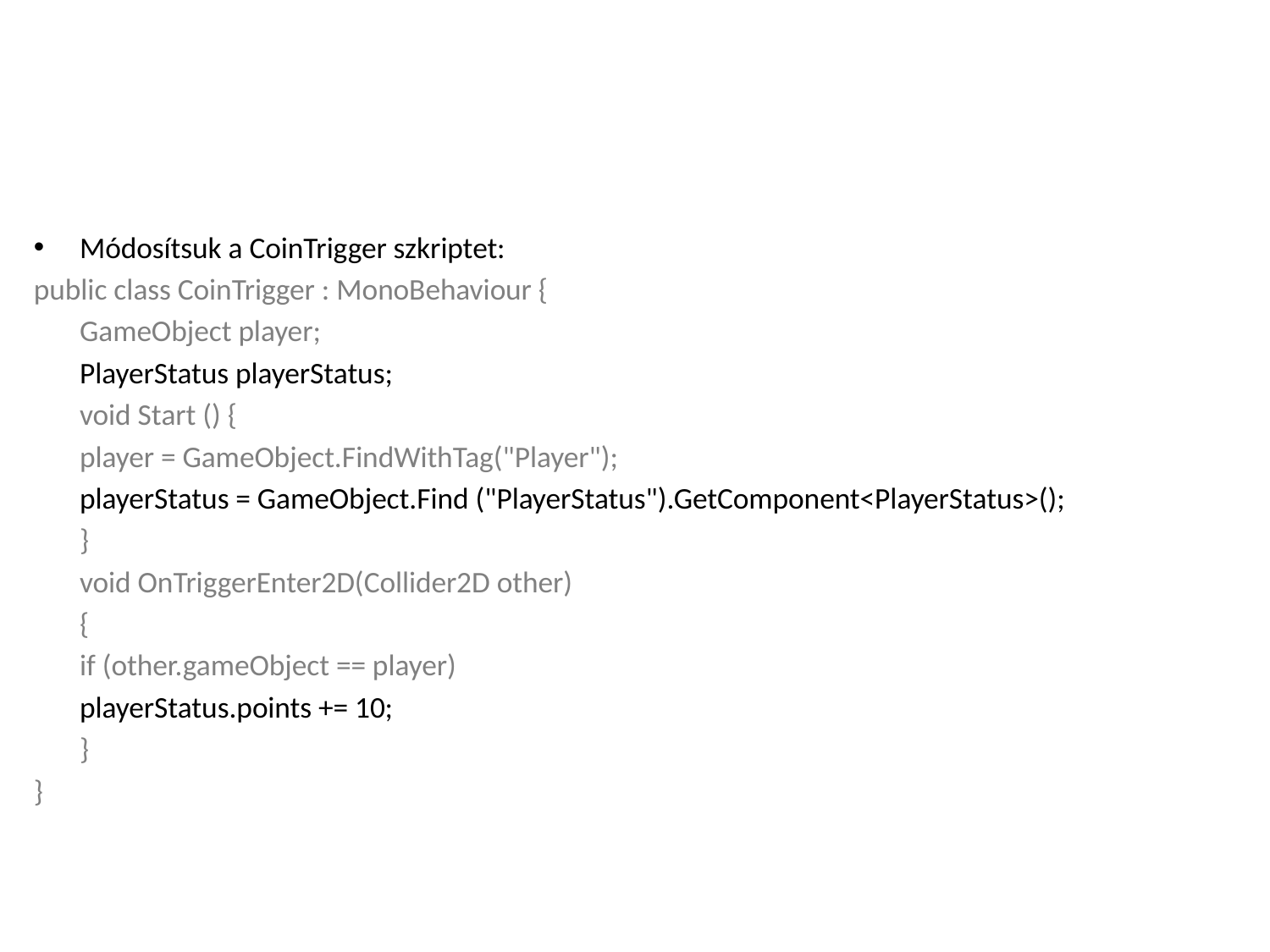

#
Módosítsuk a CoinTrigger szkriptet:
public class CoinTrigger : MonoBehaviour {
	GameObject player;
	PlayerStatus playerStatus;
	void Start () {
		player = GameObject.FindWithTag("Player");
		playerStatus = GameObject.Find ("PlayerStatus").GetComponent<PlayerStatus>();
	}
	void OnTriggerEnter2D(Collider2D other)
	{
		if (other.gameObject == player)
			playerStatus.points += 10;
	}
}